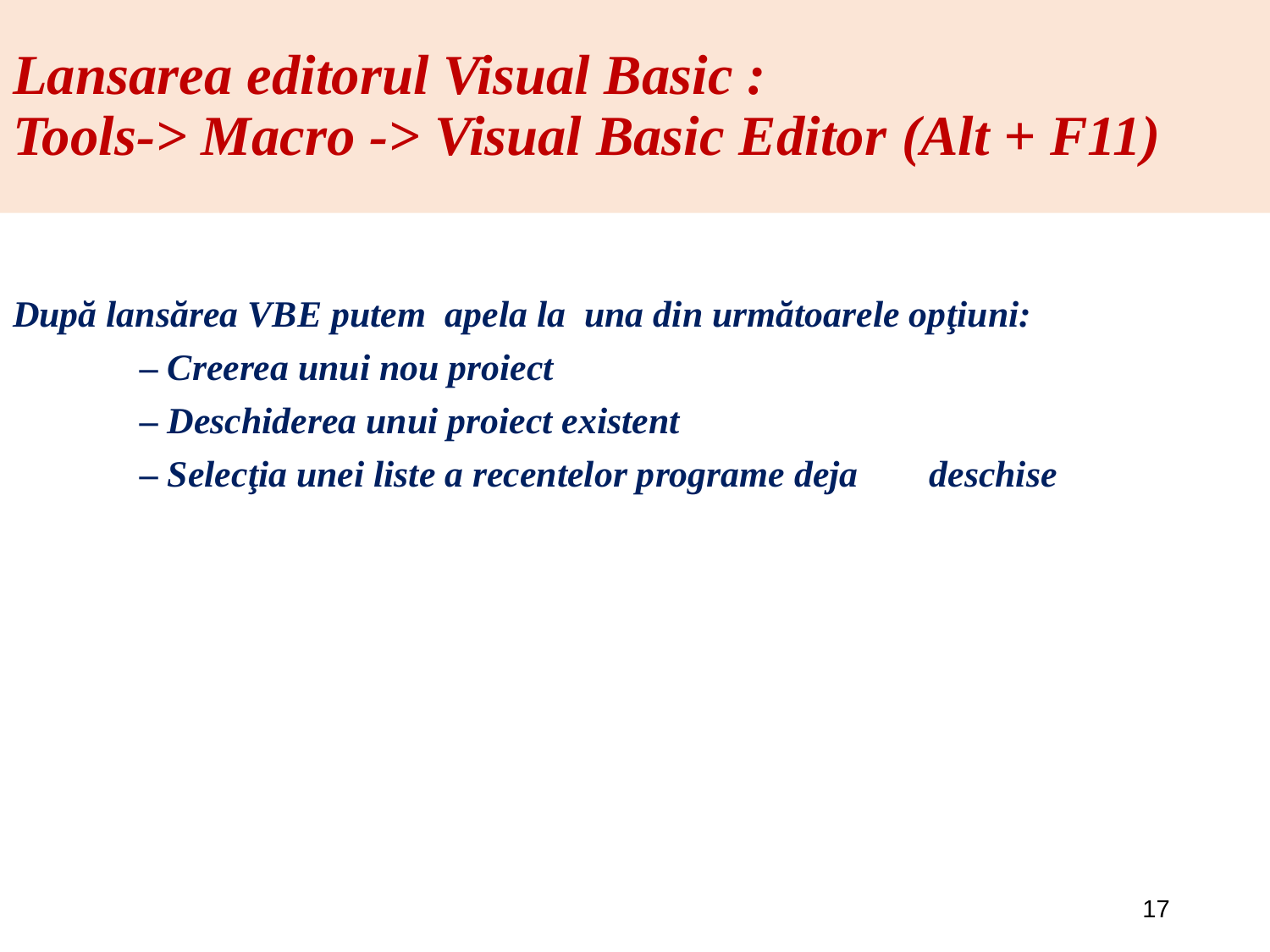

# Lansarea editorul Visual Basic : Tools-> Macro -> Visual Basic Editor (Alt + F11)

După lansărea VBE putem  apela la  una din următoarele opţiuni:
	– Creerea unui nou proiect
	– Deschiderea unui proiect existent
	– Selecţia unei liste a recentelor programe deja 	   deschise

17